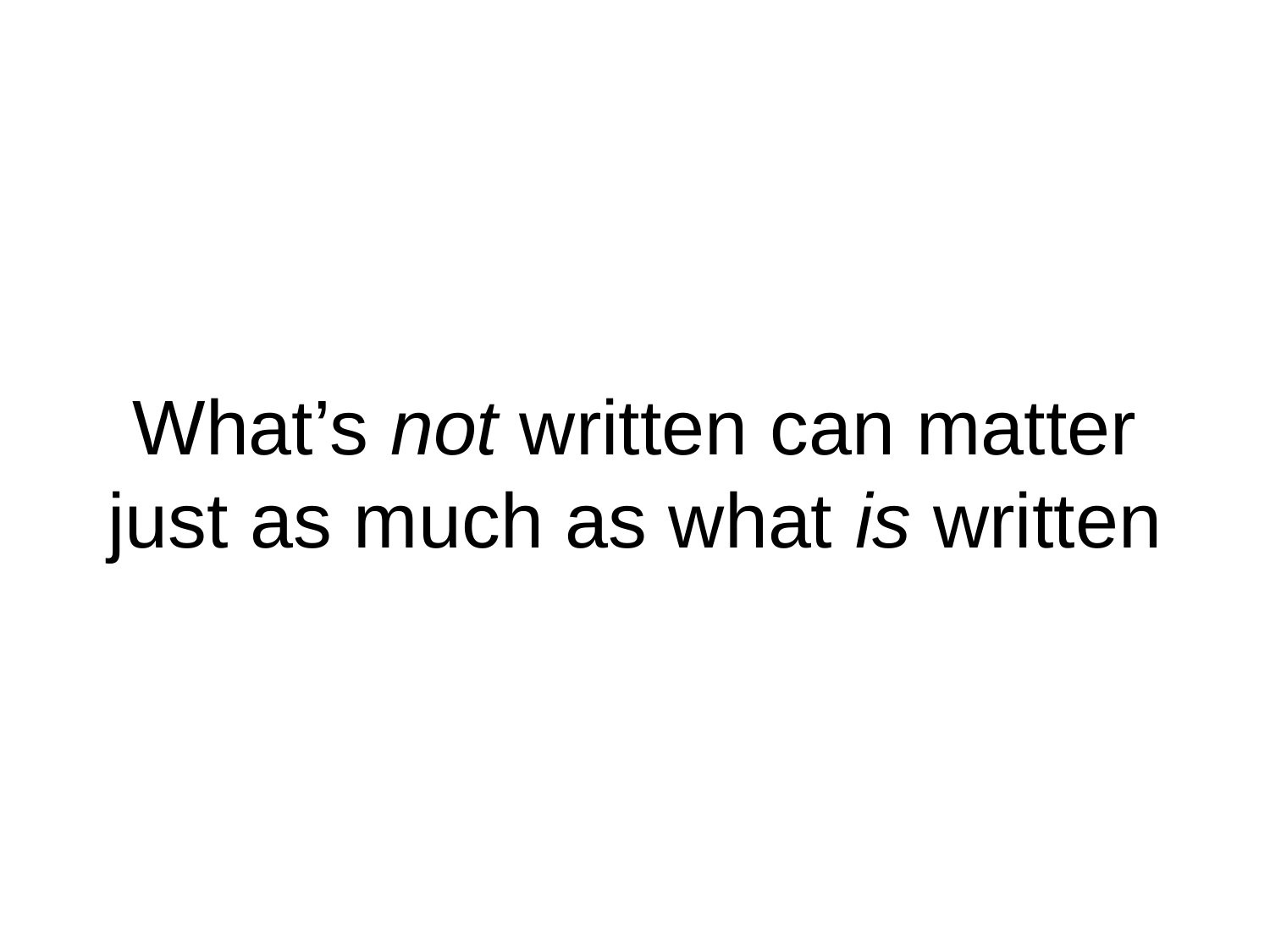

# What’s not written can matter just as much as what is written